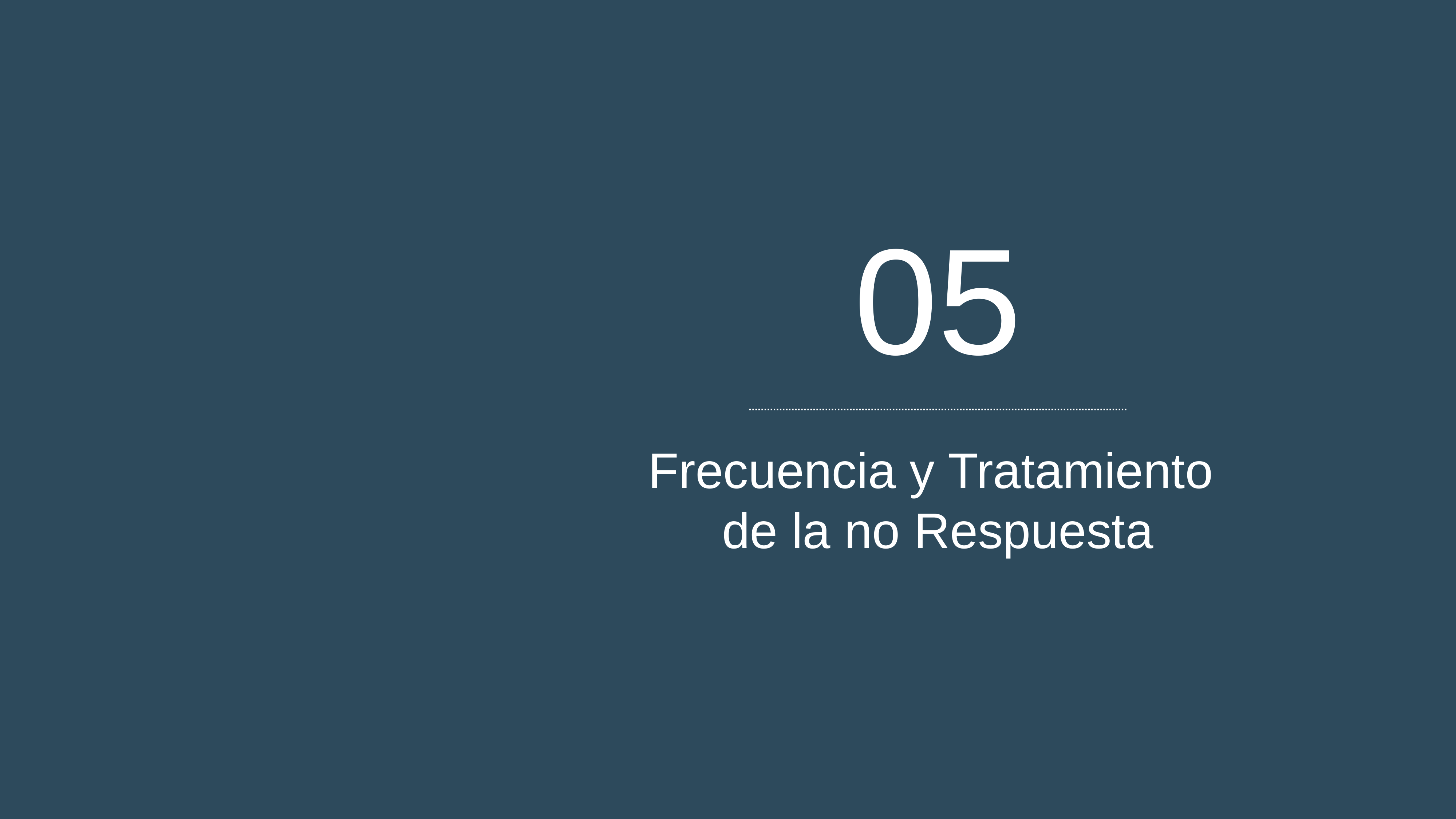

05

Frecuencia y Tratamiento
de la no Respuesta